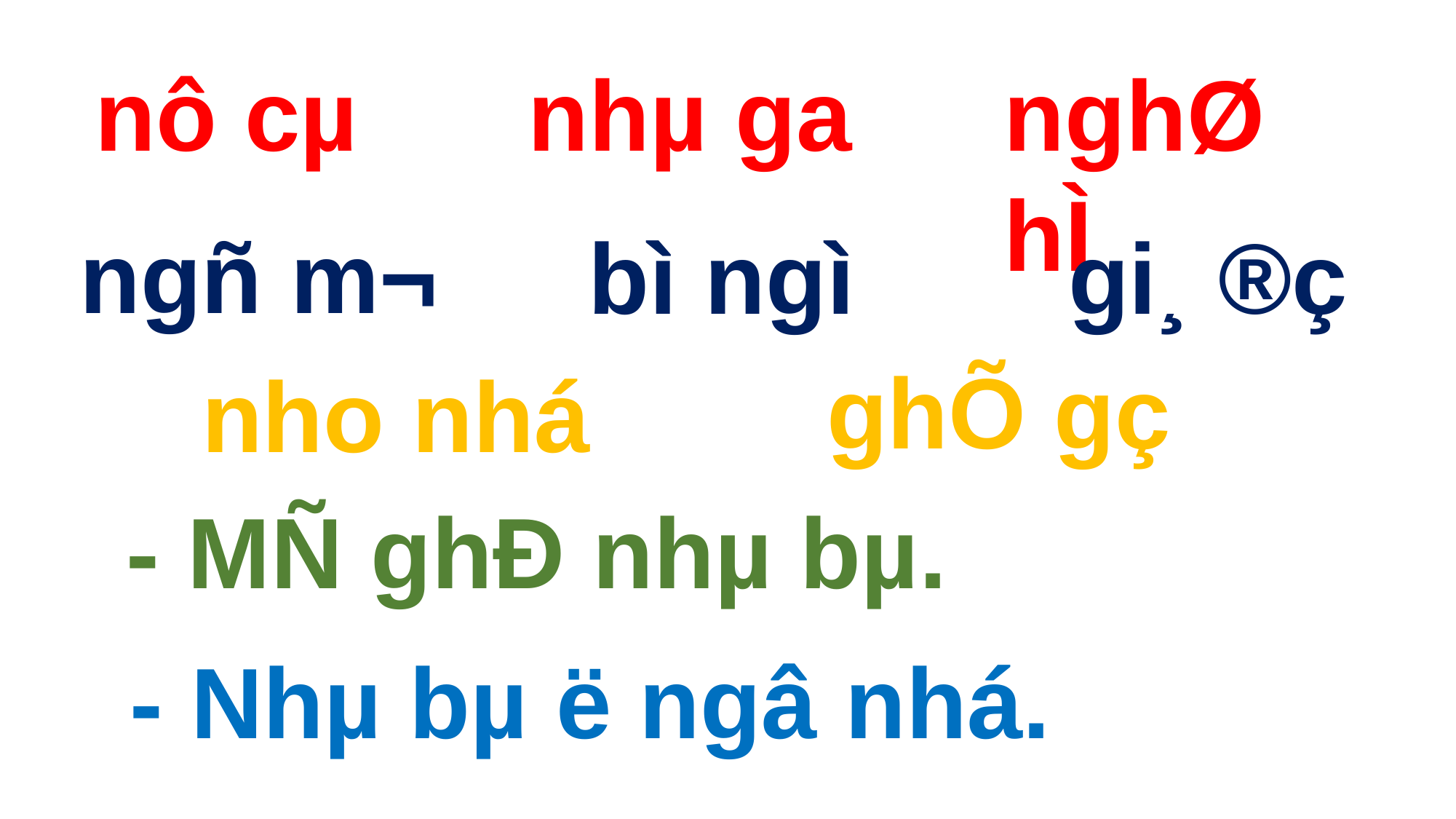

nô cµ
nhµ ga
nghØ hÌ
ngñ m¬
gi¸ ®ç
bì ngì
ghÕ gç
nho nhá
- MÑ ghÐ nhµ bµ.
- Nhµ bµ ë ngâ nhá.